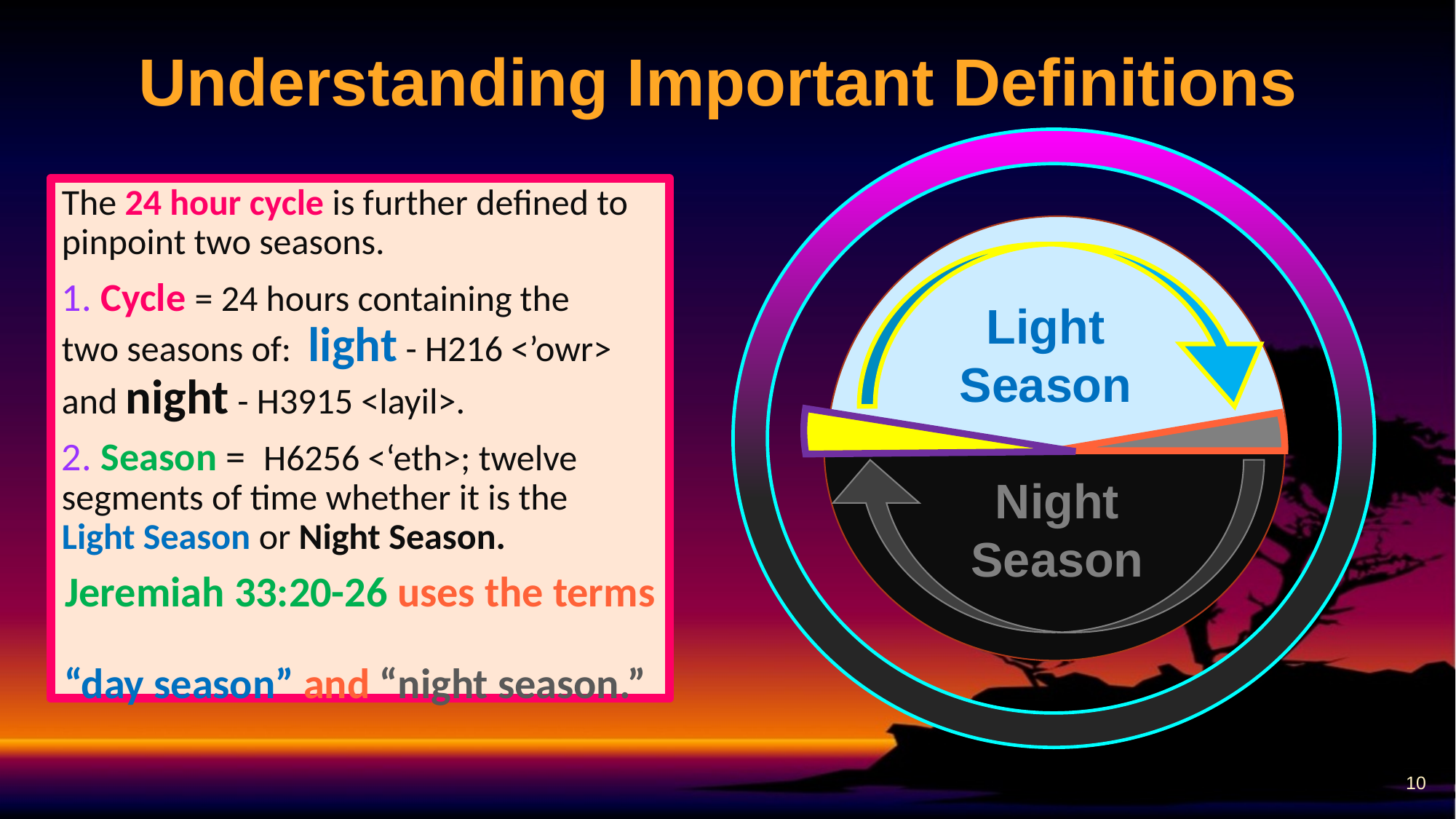

# Understanding Important Definitions

The 24 hour cycle is further defined to pinpoint two seasons.
1. Cycle = 24 hours containing the
two seasons of:  light - H216 <’owr> and night - H3915 <layil>.
2. Season =  H6256 <‘eth>; twelve segments of time whether it is the
Light Season or Night Season.
Jeremiah 33:20-26 uses the terms
“day season” and “night season.”

Light
Season

Night
Season
10